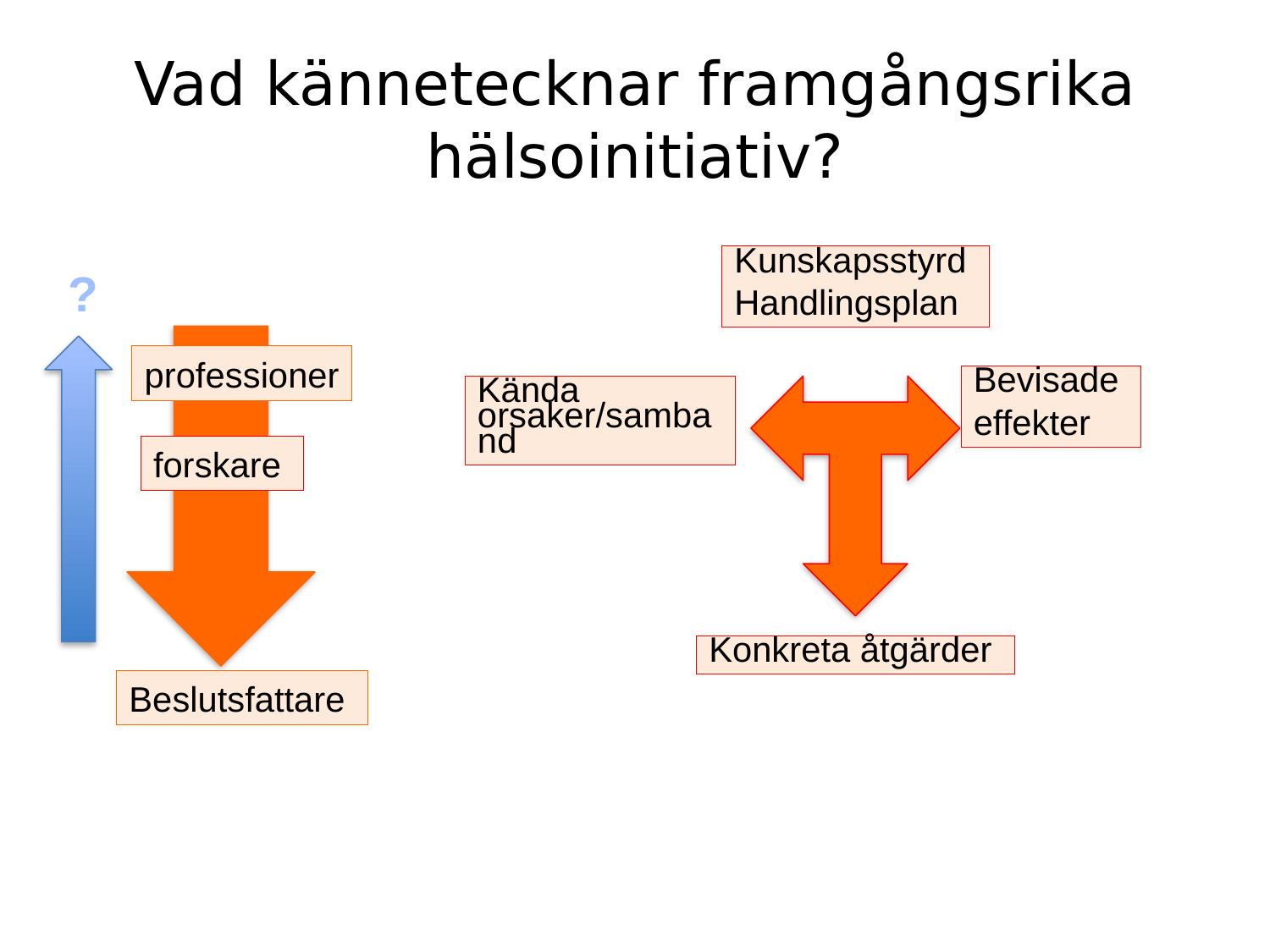

# Vad kännetecknar framgångsrika hälsoinitiativ?
Kunskapsstyrd
Handlingsplan
?

professioner
Bevisade
effekter
Kända orsaker/samband

forskare
Konkreta åtgärder
Beslutsfattare